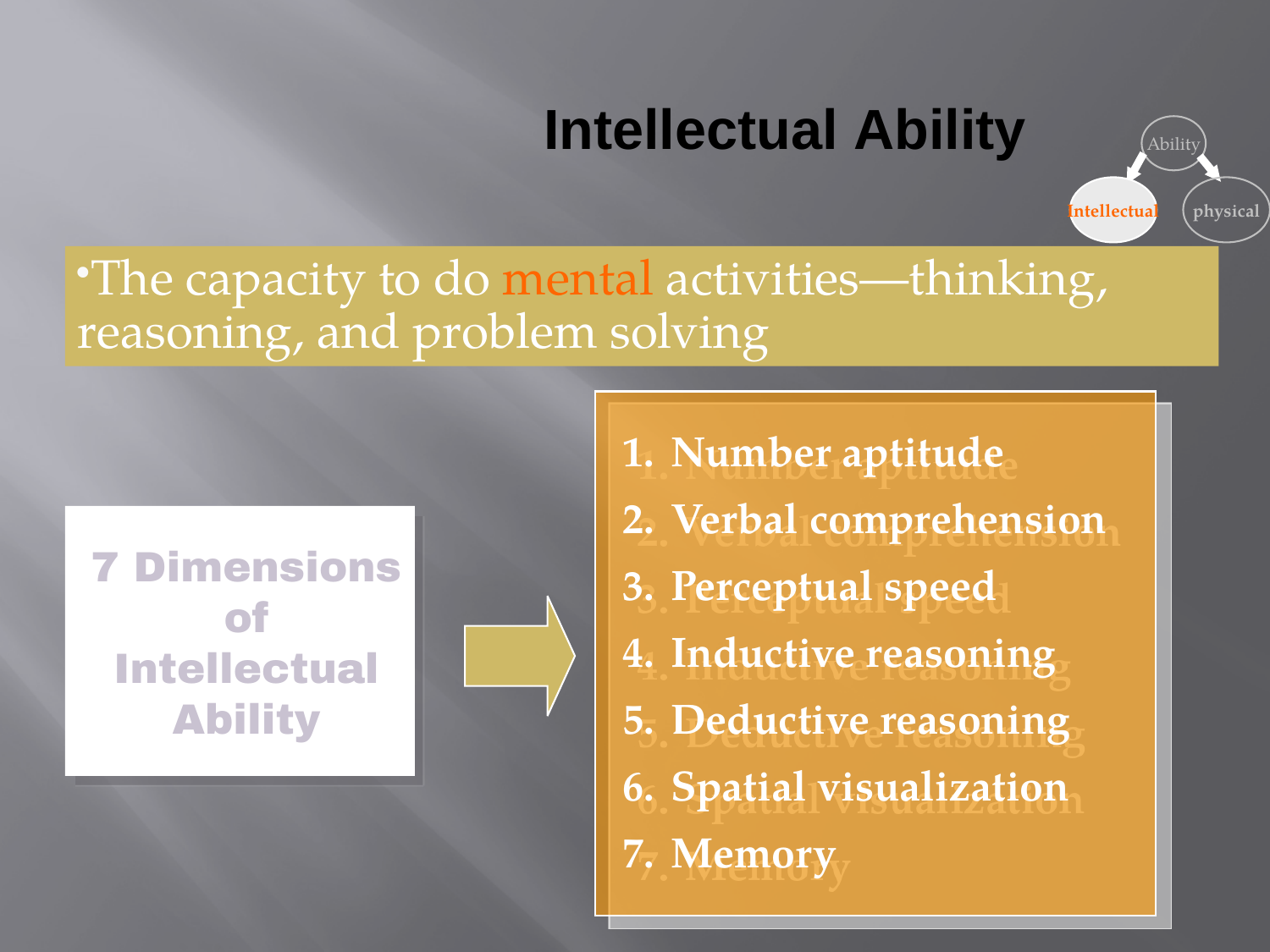

# Intellectual Ability
Ability

Intellectual
physical
The capacity to do mental activities—thinking, reasoning, and problem solving
Number aptitude
Verbal comprehension
Perceptual speed
Inductive reasoning
Deductive reasoning
Spatial visualization
Memory
7 Dimensions of
Intellectual Ability